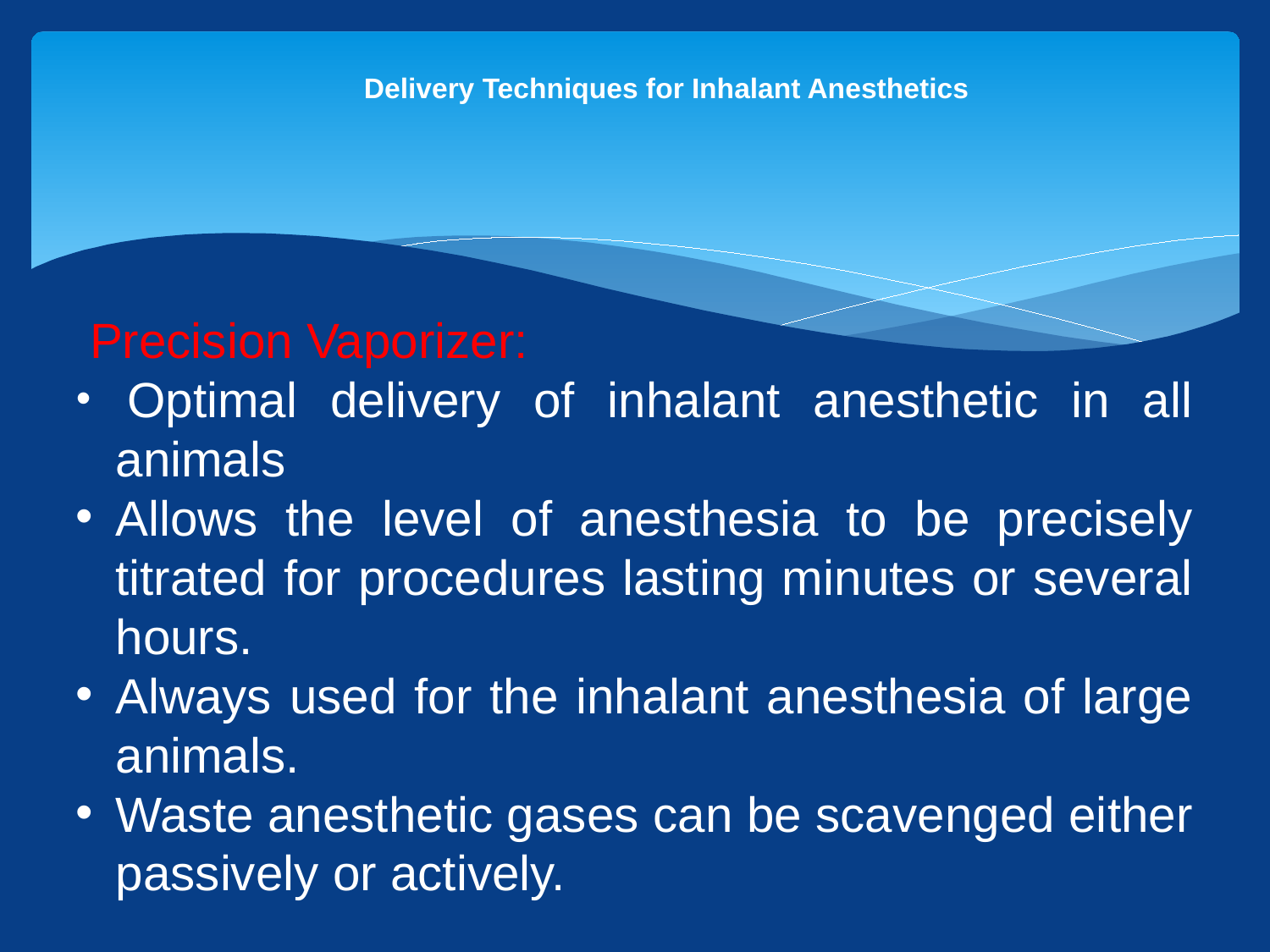

# Delivery Techniques for Inhalant Anesthetics

 Precision Vaporizer:
 Optimal delivery of inhalant anesthetic in all animals
Allows the level of anesthesia to be precisely titrated for procedures lasting minutes or several hours.
Always used for the inhalant anesthesia of large animals.
Waste anesthetic gases can be scavenged either passively or actively.